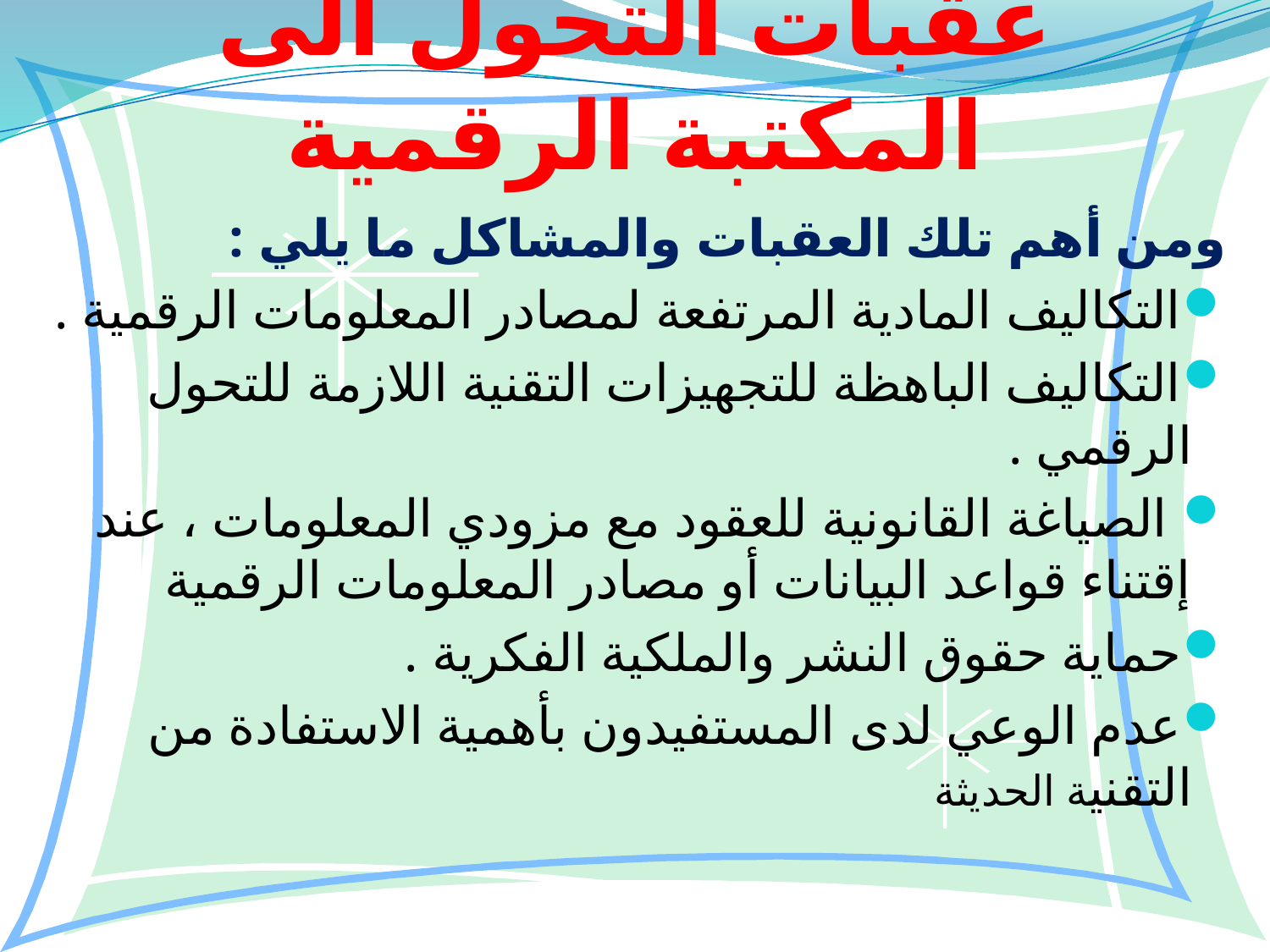

# عقبات التحول الى المكتبة الرقمية
ومن أهم تلك العقبات والمشاكل ما يلي :
التكاليف المادية المرتفعة لمصادر المعلومات الرقمية .
التكاليف الباهظة للتجهيزات التقنية اللازمة للتحول الرقمي .
 الصياغة القانونية للعقود مع مزودي المعلومات ، عند إقتناء قواعد البيانات أو مصادر المعلومات الرقمية
حماية حقوق النشر والملكية الفكرية .
عدم الوعي لدى المستفيدون بأهمية الاستفادة من التقنية الحديثة